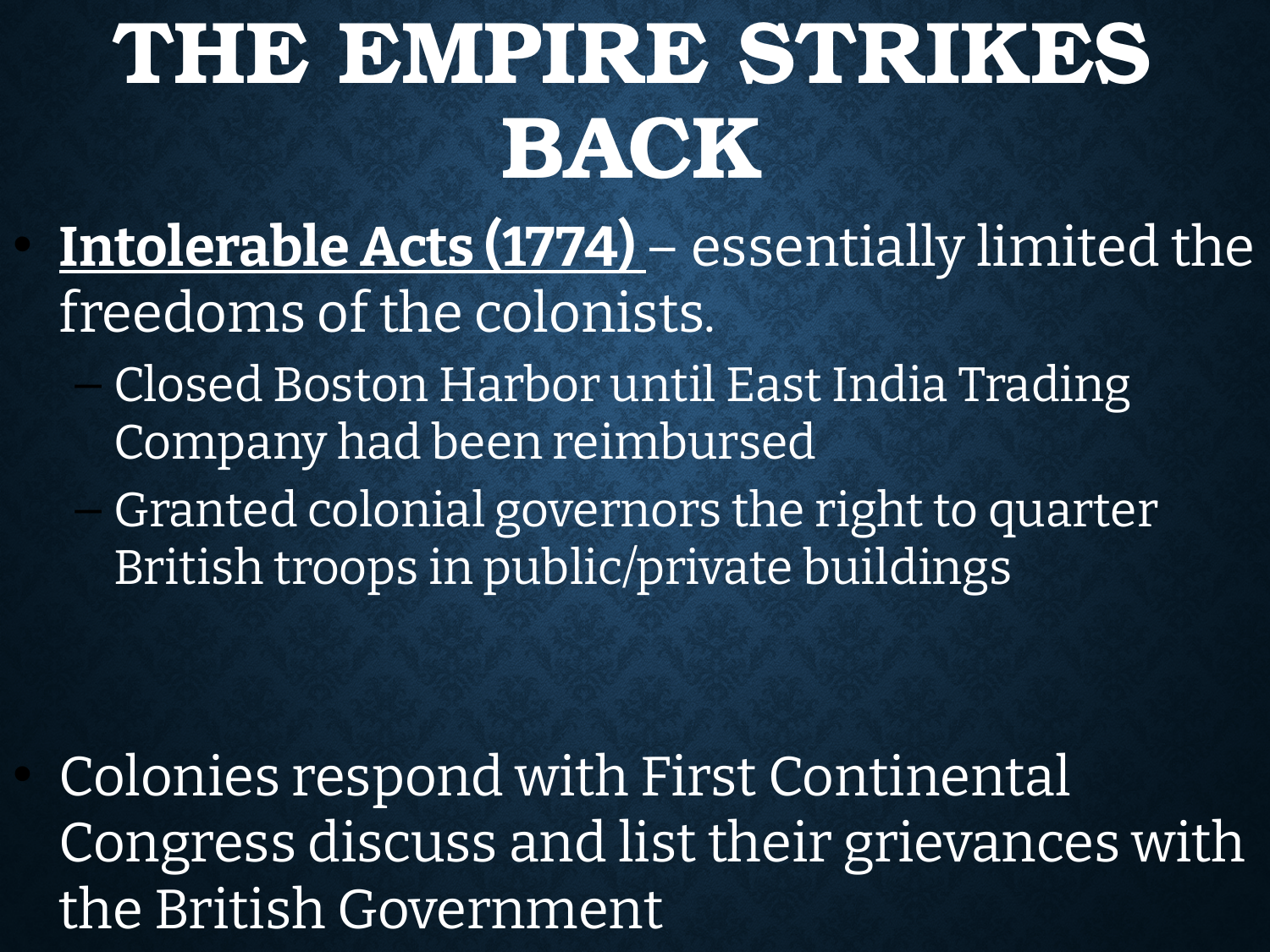

# THE EMPIRE STRIKES BACK
Intolerable Acts (1774) – essentially limited the freedoms of the colonists.
Closed Boston Harbor until East India Trading Company had been reimbursed
Granted colonial governors the right to quarter British troops in public/private buildings

Colonies respond with First Continental Congress discuss and list their grievances with the British Government